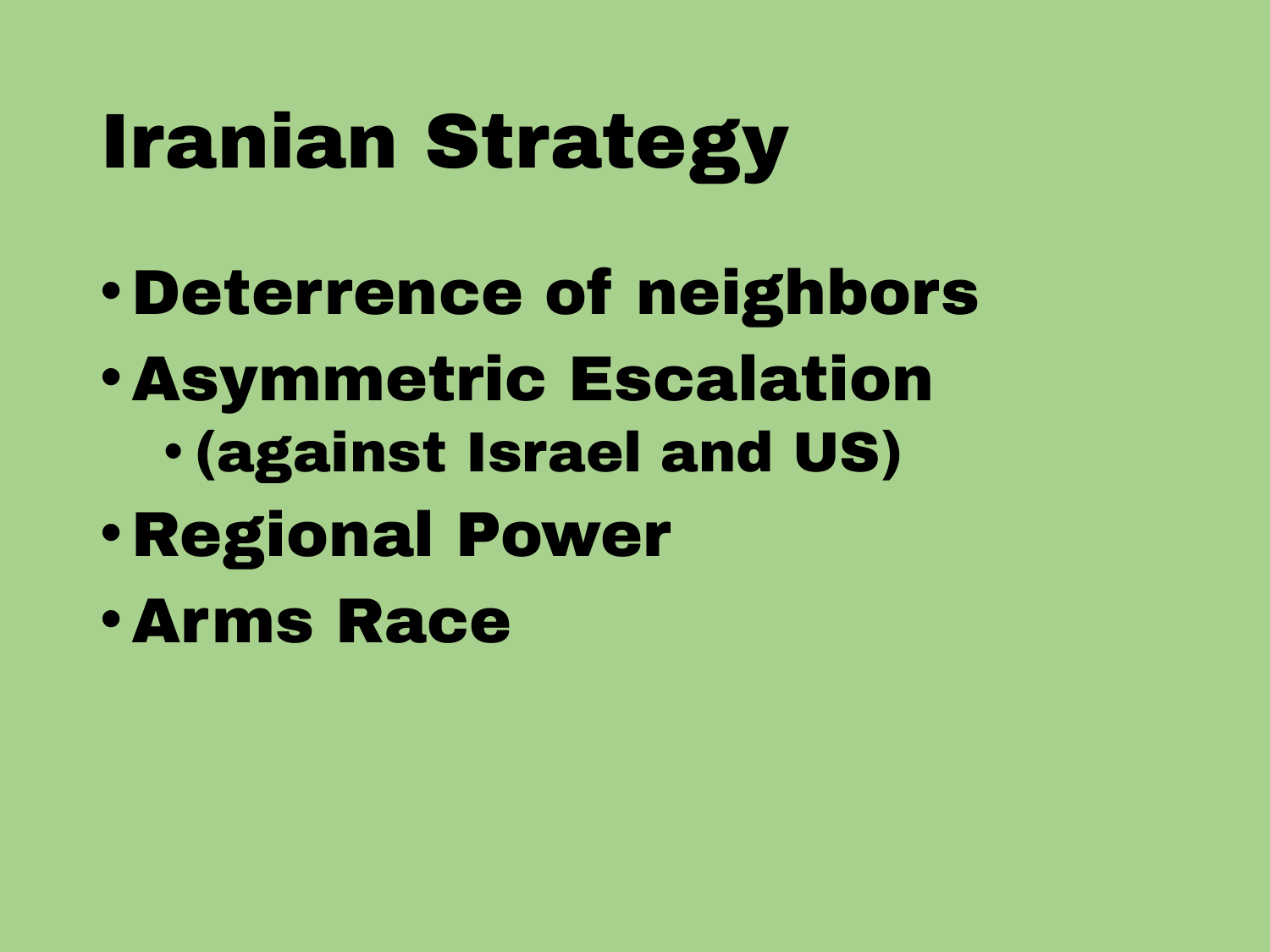

# Iranian Strategy
Deterrence of neighbors
Asymmetric Escalation
(against Israel and US)
Regional Power
Arms Race